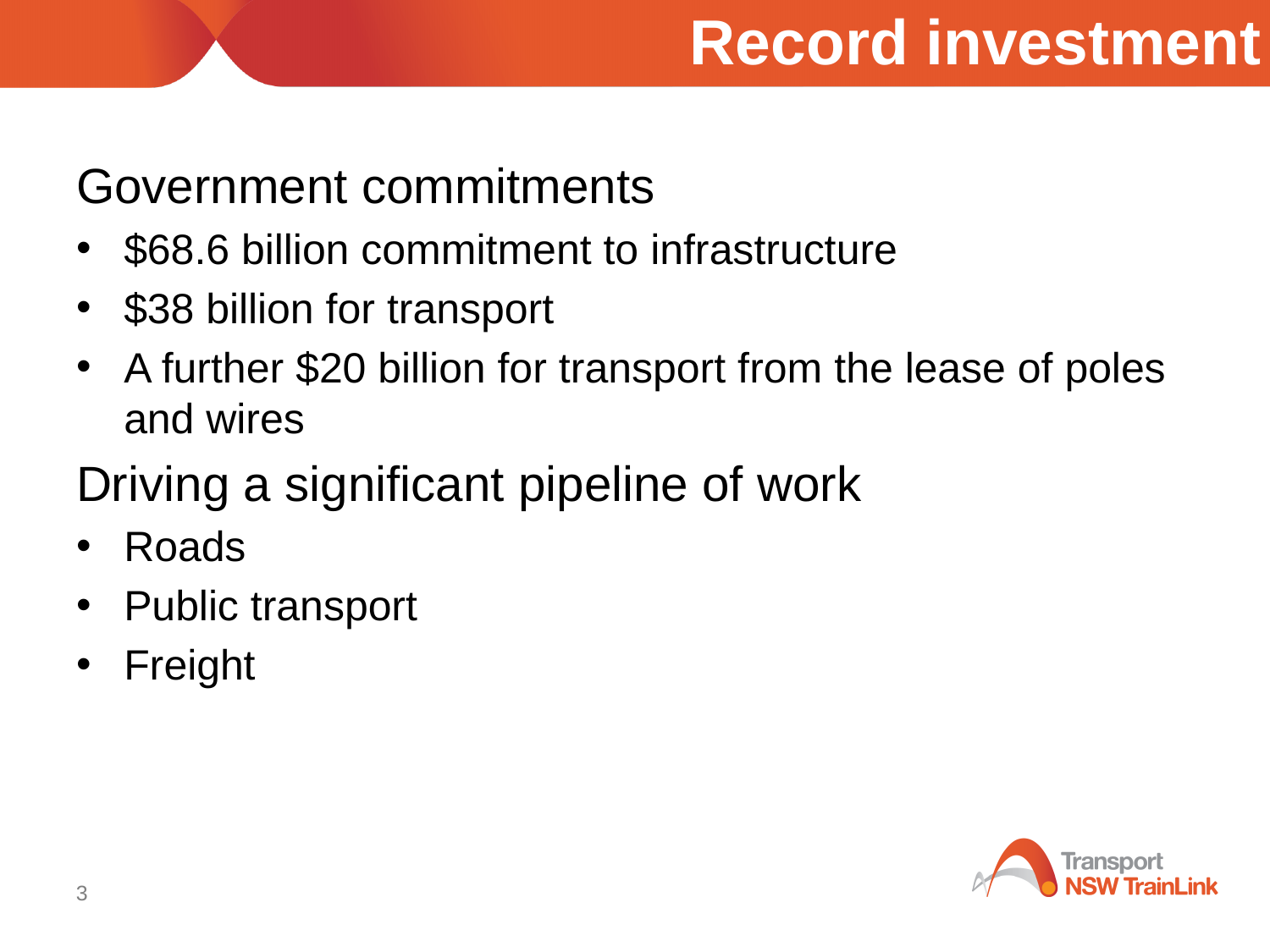

# Record investment
Government commitments
$68.6 billion commitment to infrastructure
$38 billion for transport
A further $20 billion for transport from the lease of poles and wires
Driving a significant pipeline of work
Roads
Public transport
Freight